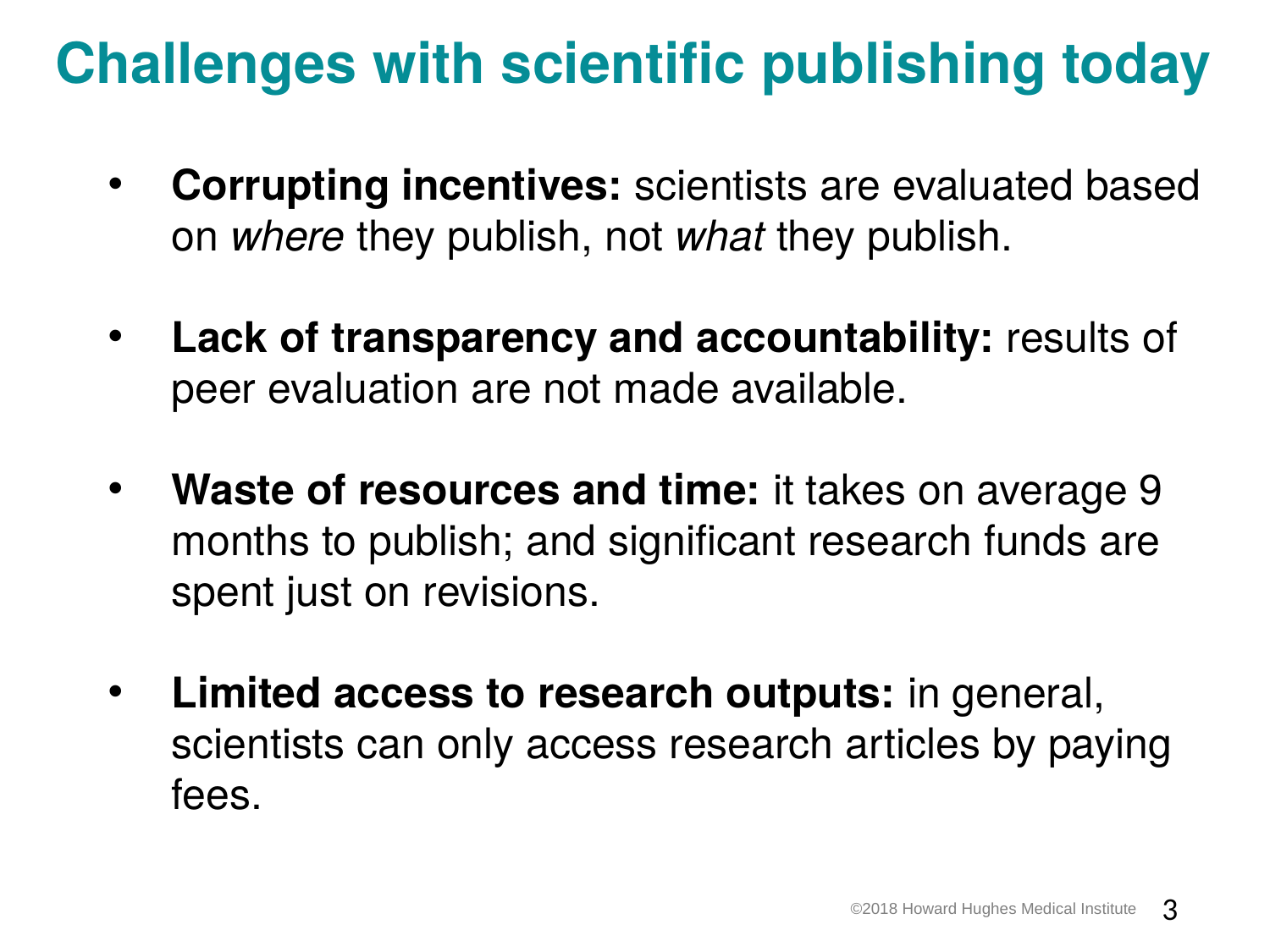

Challenges with scientific publishing today

Corrupting incentives: scientists are evaluated based on where they publish, not what they publish.

Lack of transparency and accountability: results of peer evaluation are not made available.

Waste of resources and time: it takes on average 9 months to publish; and significant research funds are spent just on revisions.

Limited access to research outputs: in general, scientists can only access research articles by paying fees.

©2018 Howard Hughes Medical Institute
3